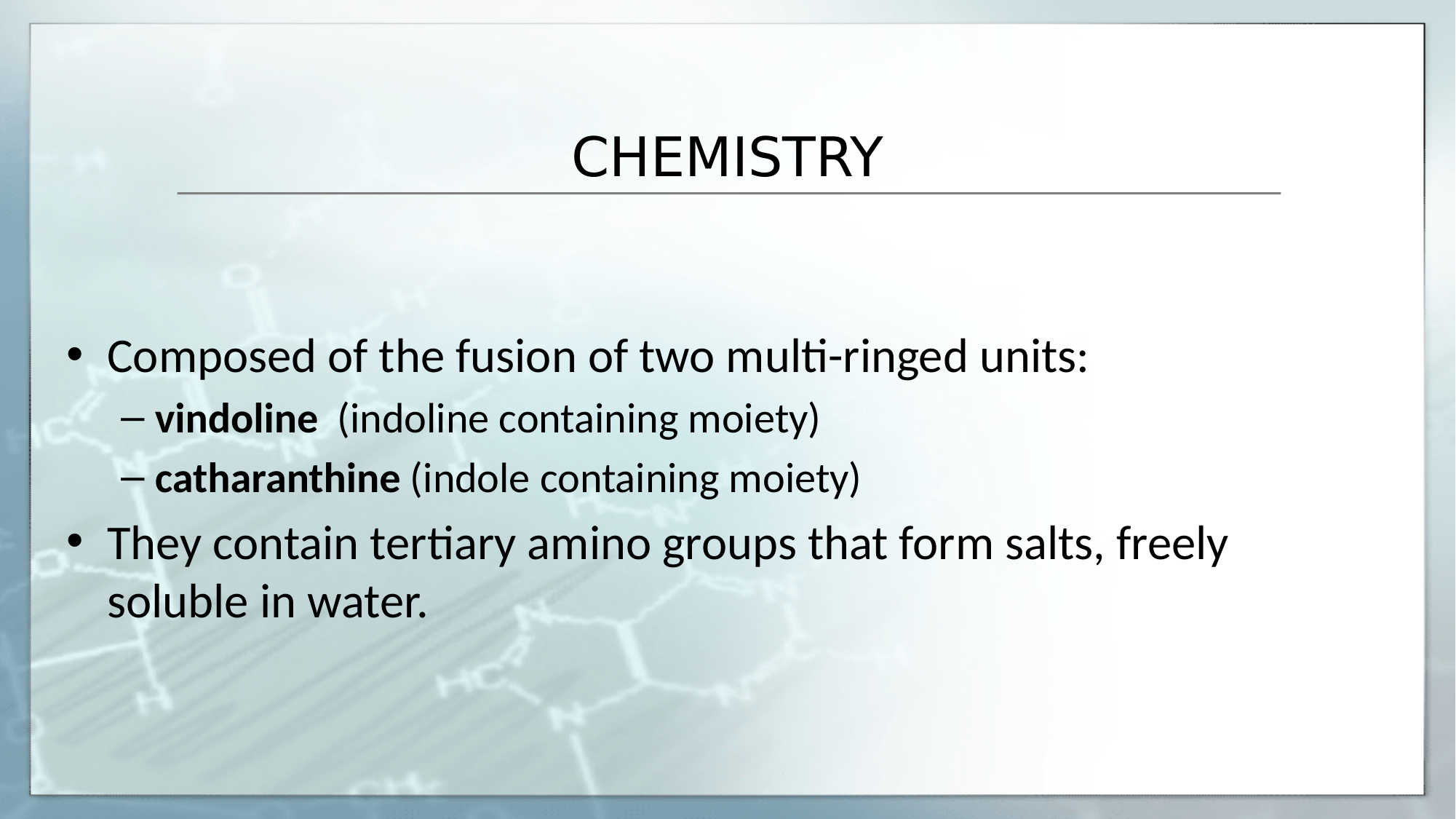

# CHEMISTRY
Composed of the fusion of two multi-ringed units:
vindoline  (indoline containing moiety)
catharanthine (indole containing moiety)
They contain tertiary amino groups that form salts, freely soluble in water.